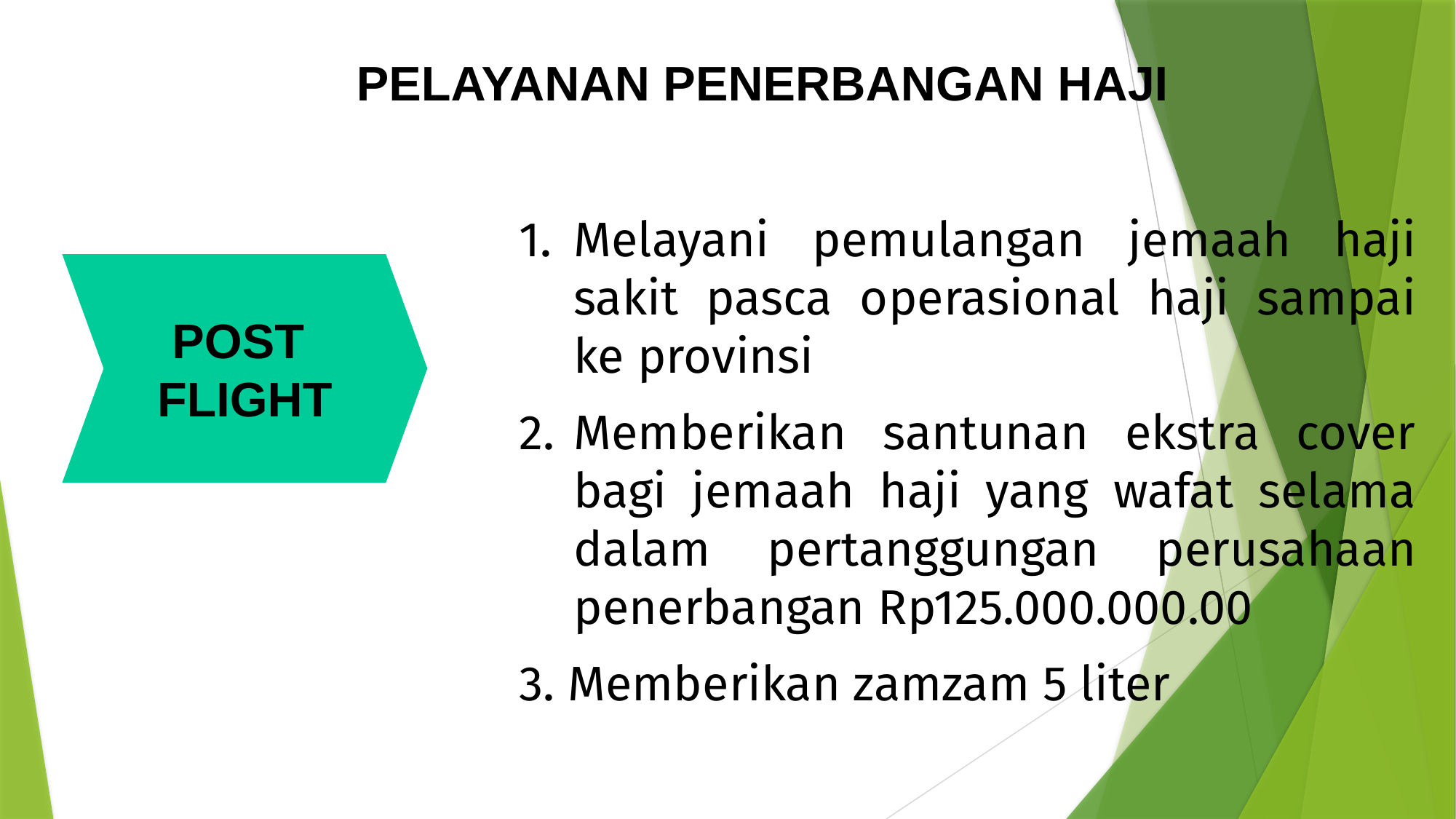

PELAYANAN PENERBANGAN HAJI
1.	Melayani pemulangan jemaah haji sakit pasca operasional haji sampai ke provinsi
2.	Memberikan santunan ekstra cover bagi jemaah haji yang wafat selama dalam pertanggungan perusahaan penerbangan Rp125.000.000.00
3. Memberikan zamzam 5 liter
POST
FLIGHT